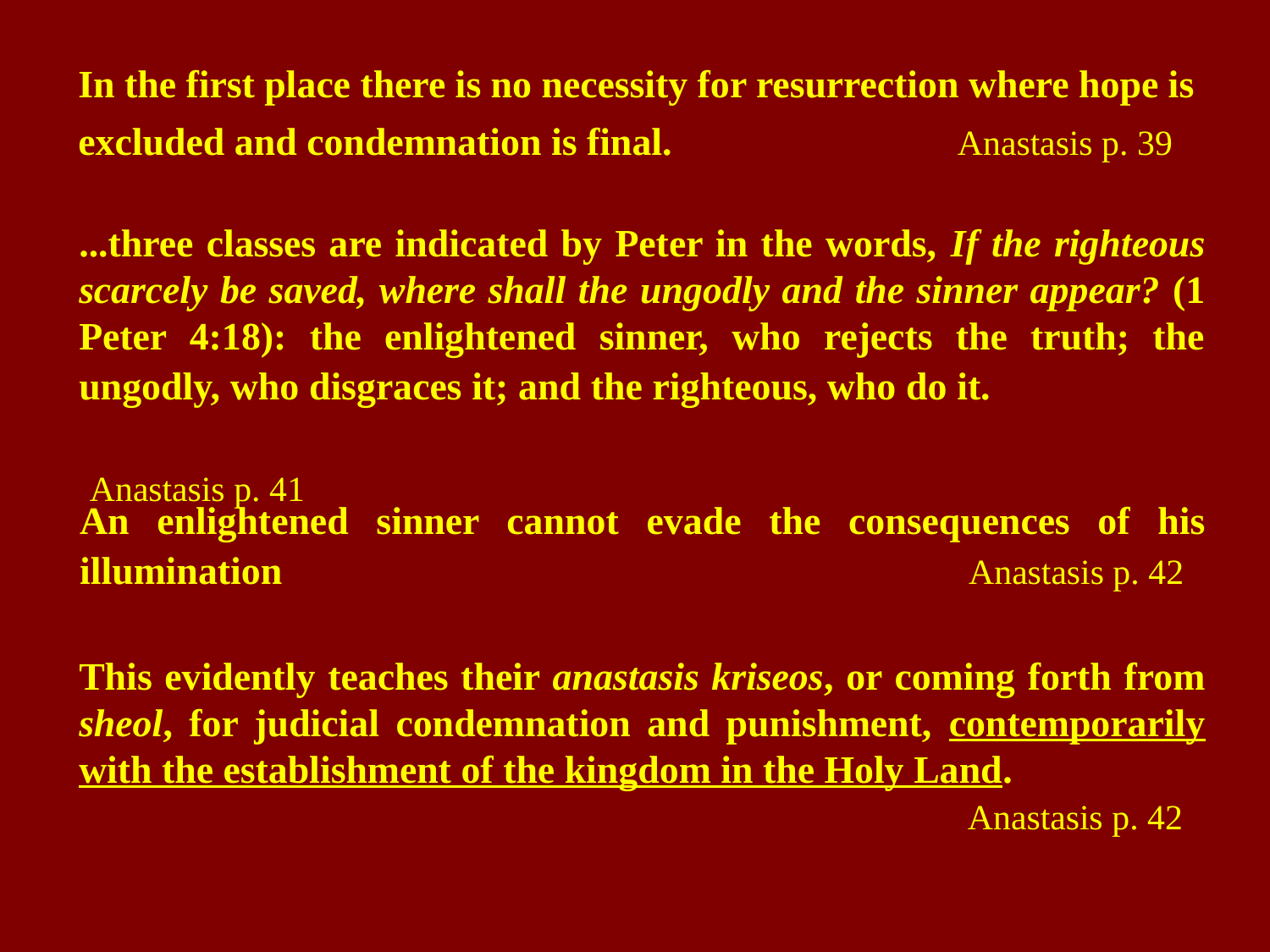

In the first place there is no necessity for resurrection where hope is excluded and condemnation is final.                             Anastasis p. 39

...three classes are indicated by Peter in the words, If the righteous scarcely be saved, where shall the ungodly and the sinner appear? (1 Peter 4:18): the enlightened sinner, who rejects the truth; the ungodly, who disgraces it; and the righteous, who do it.                                              						            Anastasis p. 41

An enlightened sinner cannot evade the consequences of his illumination   					            Anastasis p. 42

This evidently teaches their anastasis kriseos, or coming forth from sheol, for judicial condemnation and punishment, contemporarily with the establishment of the kingdom in the Holy Land.
                    					             Anastasis p. 42